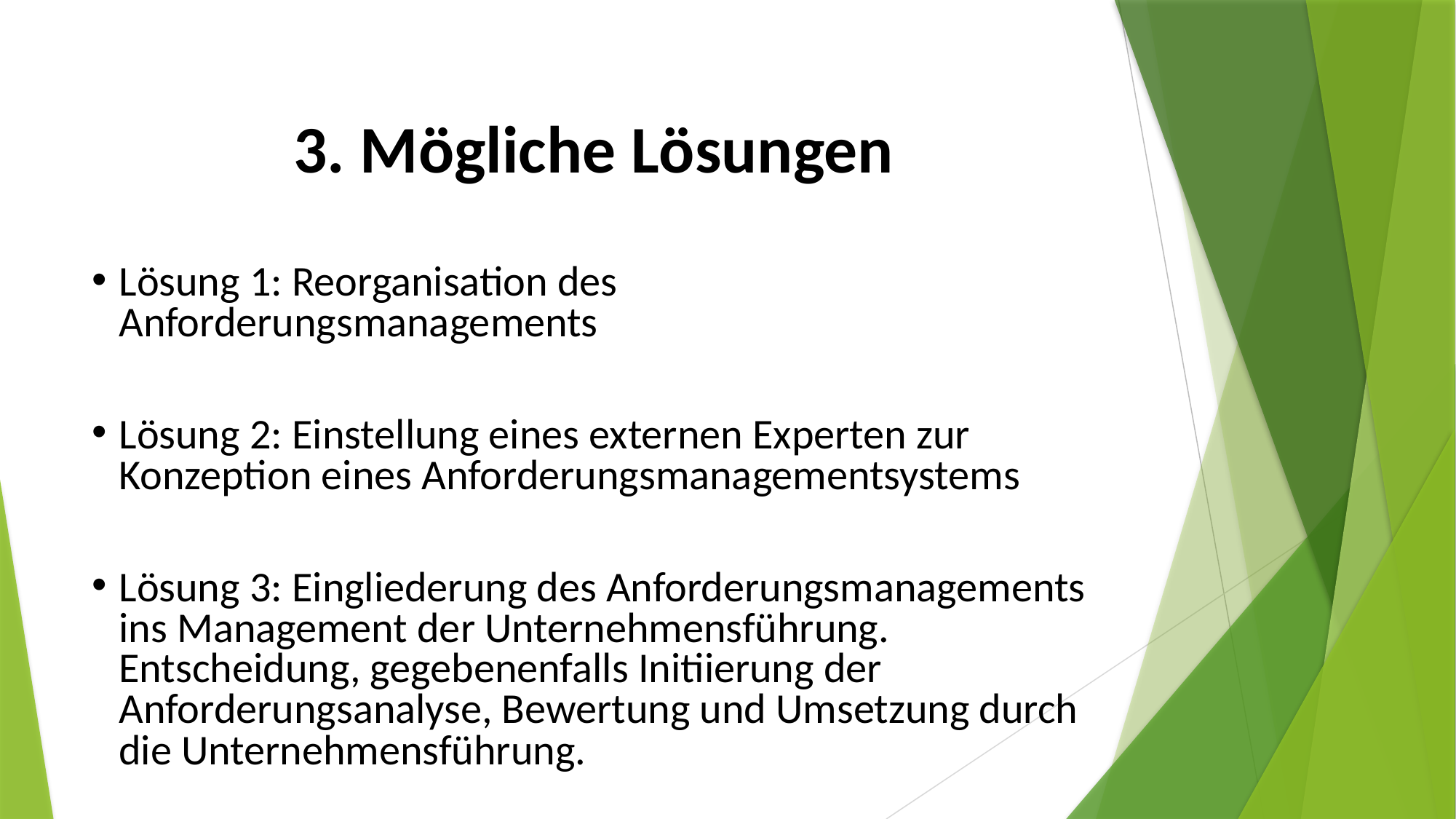

# 3. Mögliche Lösungen
Lösung 1: Reorganisation des Anforderungsmanagements

Lösung 2: Einstellung eines externen Experten zur Konzeption eines Anforderungsmanagementsystems

Lösung 3: Eingliederung des Anforderungsmanagements ins Management der Unternehmensführung. Entscheidung, gegebenenfalls Initiierung der Anforderungsanalyse, Bewertung und Umsetzung durch die Unternehmensführung.